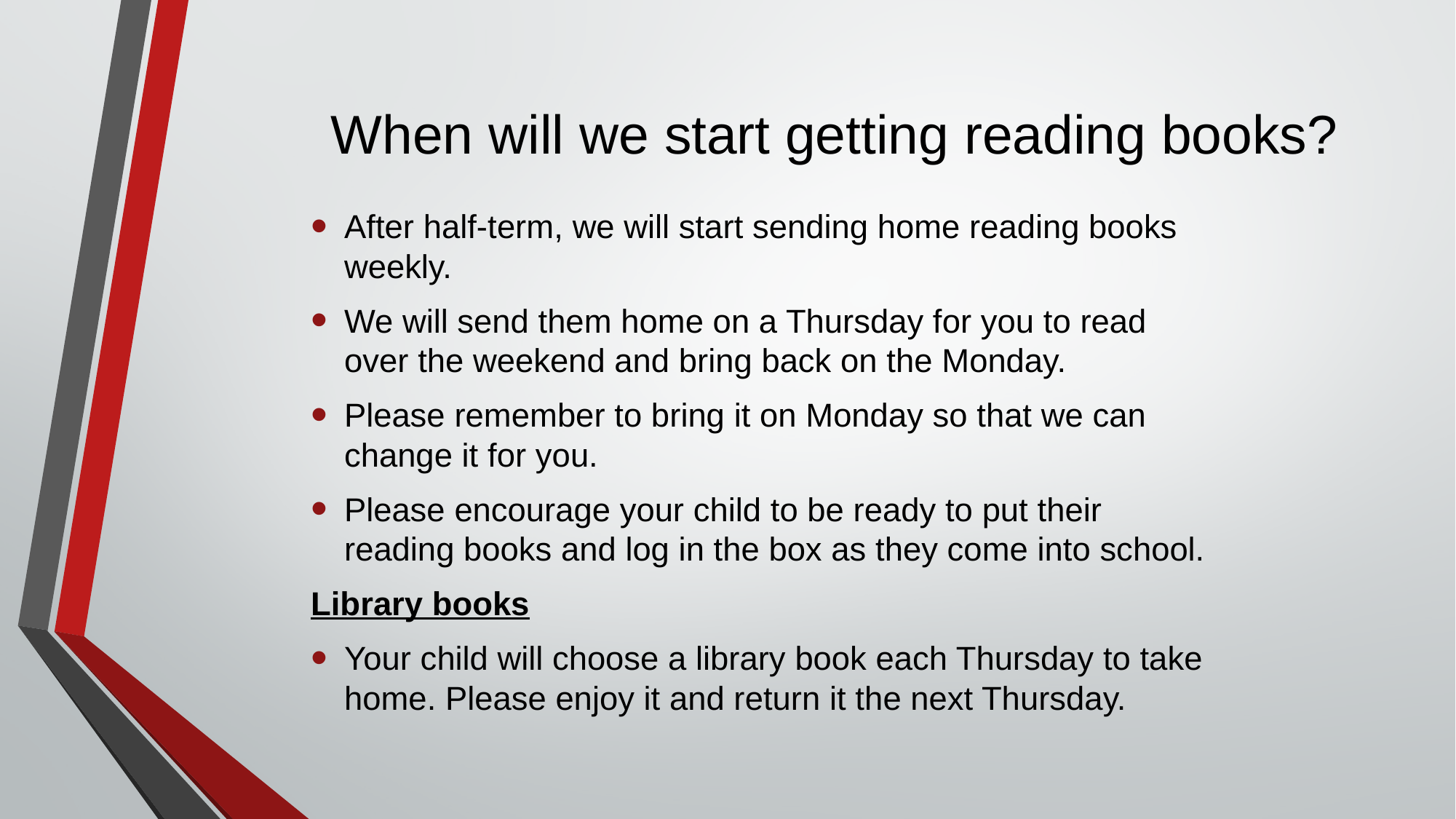

# When will we start getting reading books?
After half-term, we will start sending home reading books weekly.
We will send them home on a Thursday for you to read over the weekend and bring back on the Monday.
Please remember to bring it on Monday so that we can change it for you.
Please encourage your child to be ready to put their reading books and log in the box as they come into school.
Library books
Your child will choose a library book each Thursday to take home. Please enjoy it and return it the next Thursday.